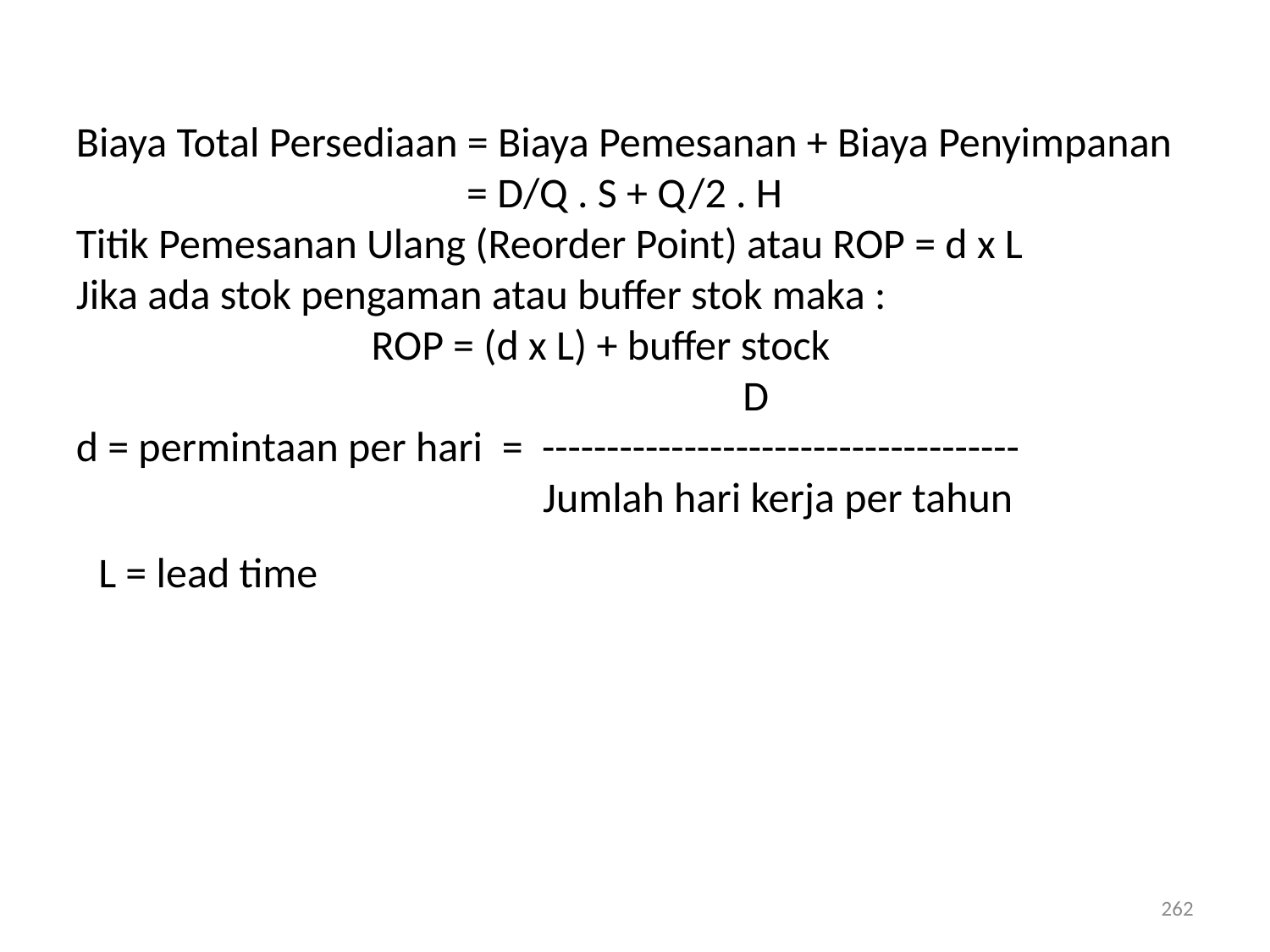

Biaya Total Persediaan = Biaya Pemesanan + Biaya Penyimpanan
                                         = D/Q . S + Q/2 . H
Titik Pemesanan Ulang (Reorder Point) atau ROP = d x L
Jika ada stok pengaman atau buffer stok maka :
                               ROP = (d x L) + buffer stock
                                                                      D
d = permintaan per hari  =  -------------------------------------
                                                 Jumlah hari kerja per tahun

L = lead time
262